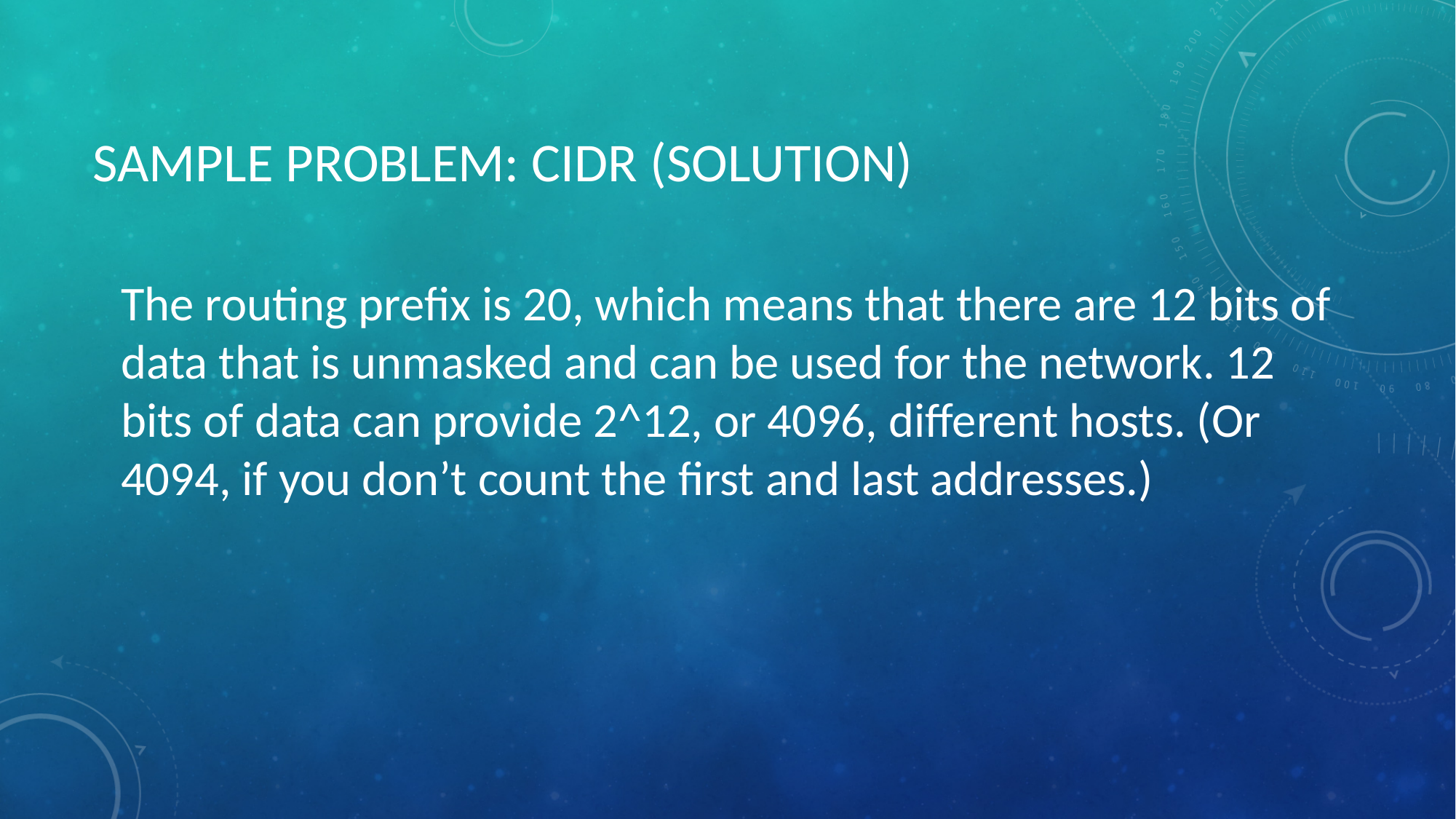

# Sample problem: CIDR (solution)
The routing prefix is 20, which means that there are 12 bits of data that is unmasked and can be used for the network. 12 bits of data can provide 2^12, or 4096, different hosts. (Or 4094, if you don’t count the first and last addresses.)